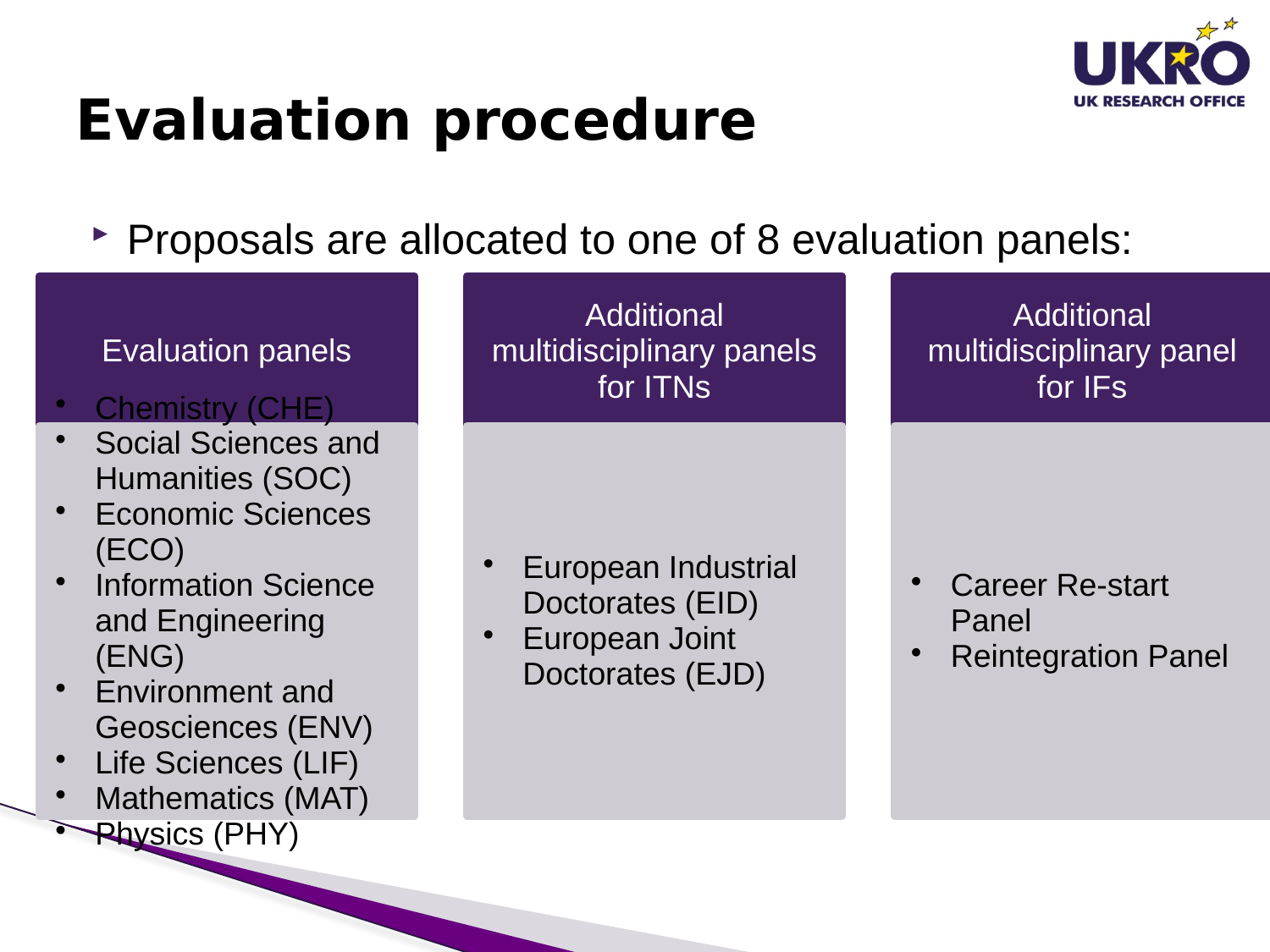

# Evaluation procedure
Proposals are allocated to one of 8 evaluation panels:

Evaluation panels
Chemistry (CHE)
Social Sciences and Humanities (SOC)
Economic Sciences (ECO)
Information Science and Engineering (ENG)
Environment and Geosciences (ENV)
Life Sciences (LIF)
Mathematics (MAT)
Physics (PHY)
Additional multidisciplinary panels for ITNs
European Industrial Doctorates (EID)
European Joint Doctorates (EJD)
Additional multidisciplinary panel for IFs
Career Re-start Panel
Reintegration Panel